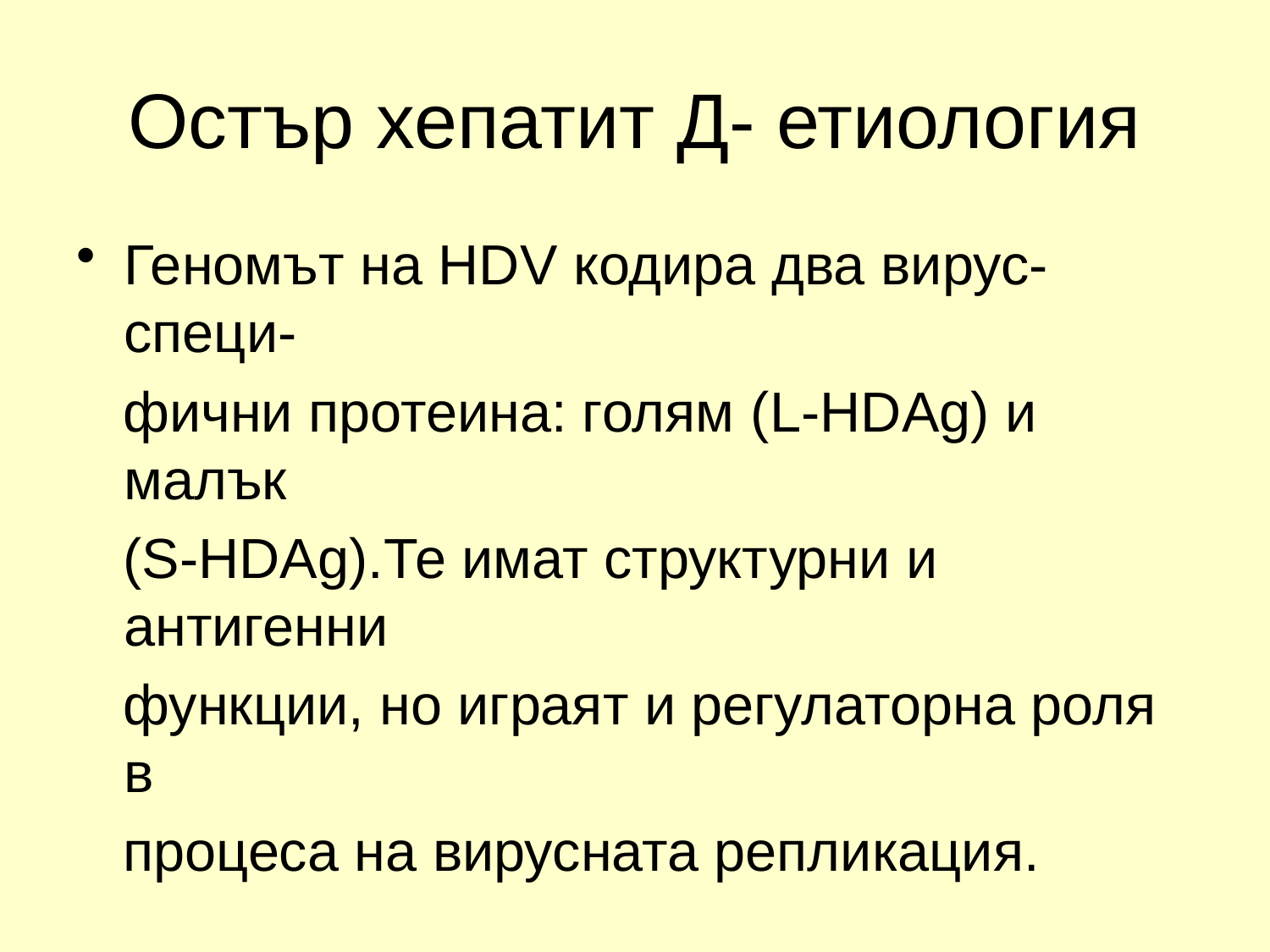

# Остър хепатит Д- етиология
Геномът на HDV кодира два вирус-специ-
   фични протеина: голям (L-HDAg) и малък
   (S-HDAg).Те имат структурни и антигенни
   функции, но играят и регулаторна роля в
   процеса на вирусната репликация.